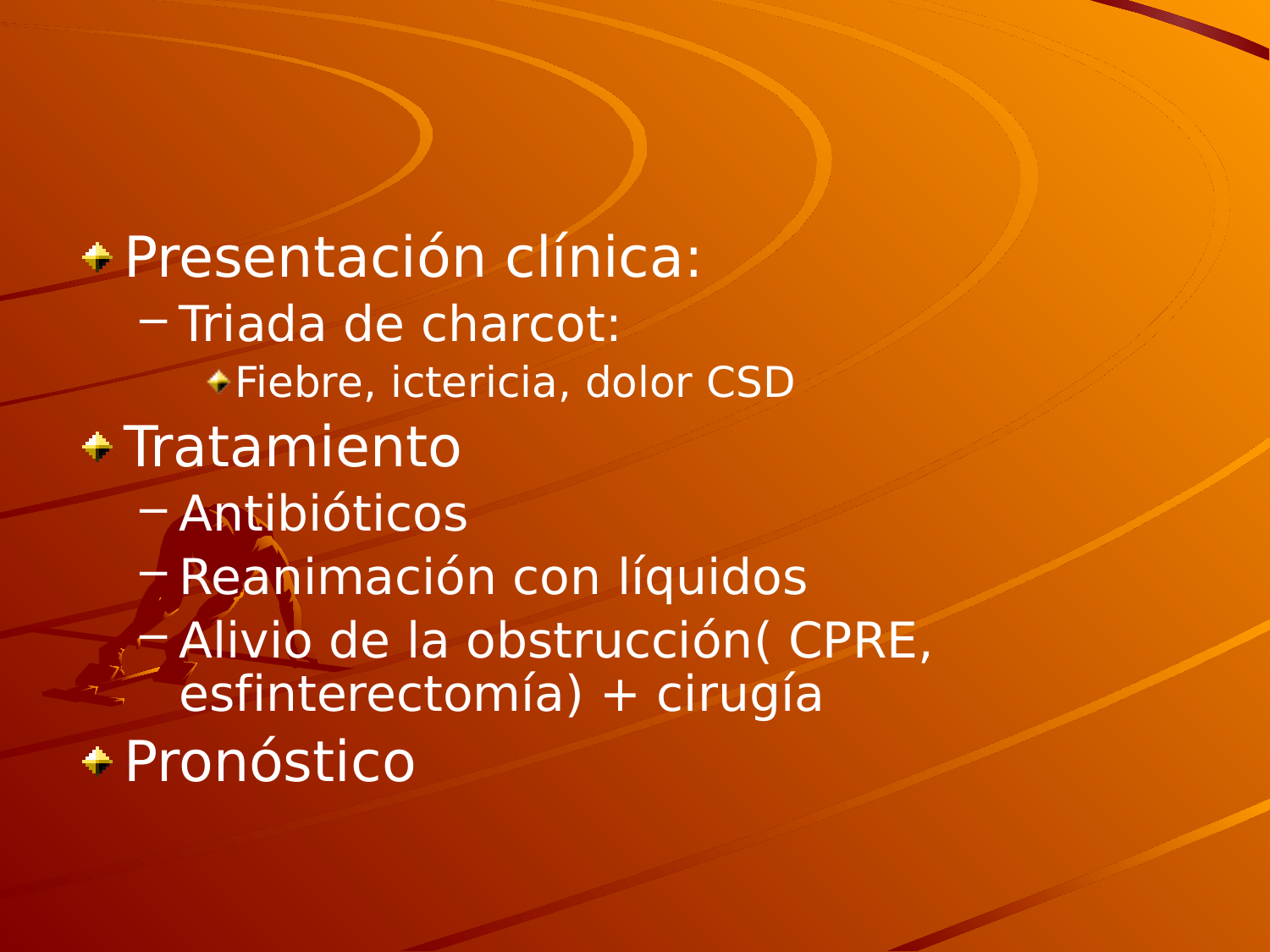

Presentación clínica:
Triada de charcot:
Fiebre, ictericia, dolor CSD
Tratamiento
Antibióticos
Reanimación con líquidos
Alivio de la obstrucción( CPRE, esfinterectomía) + cirugía
Pronóstico